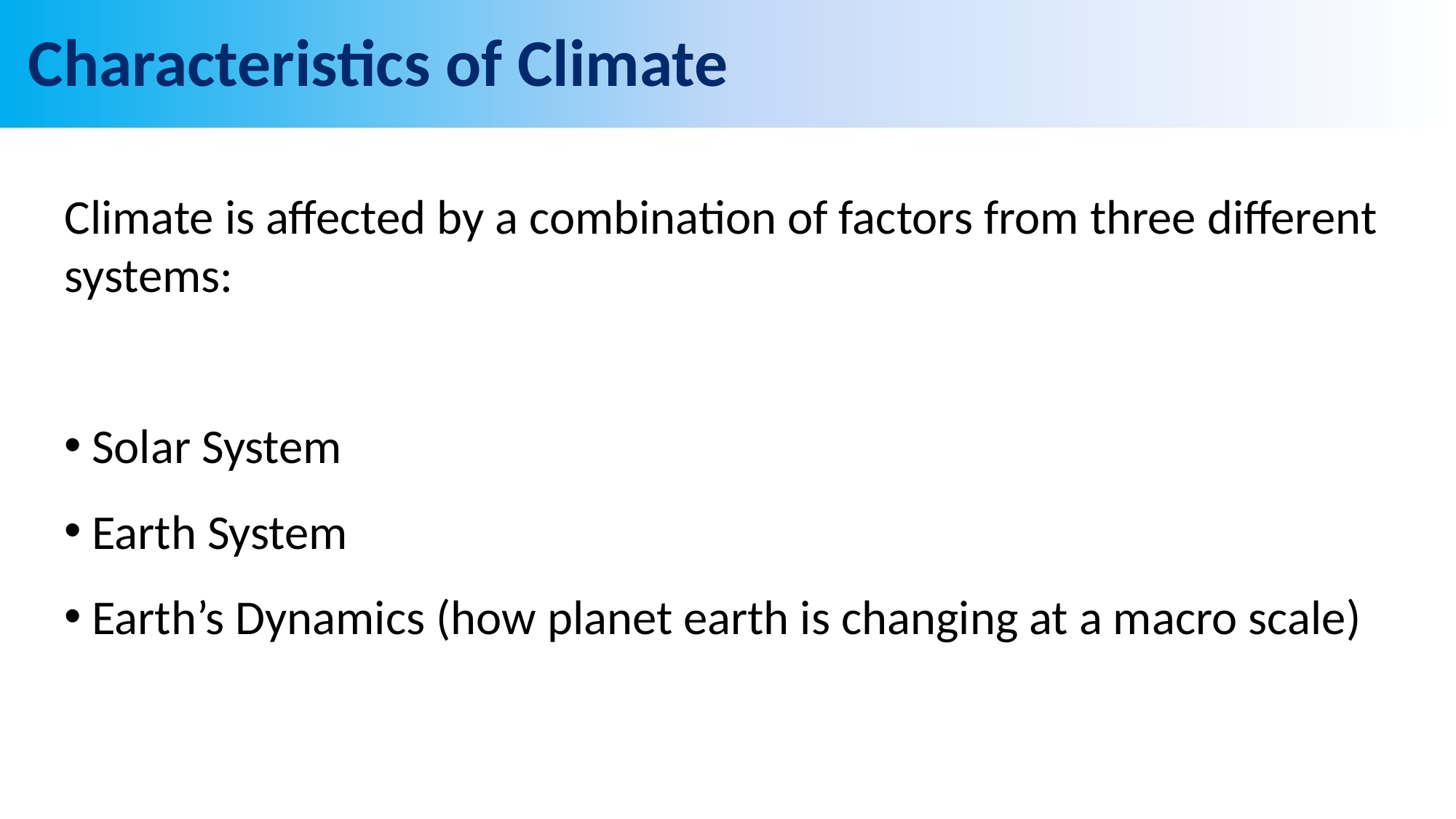

# Characteristics of Climate
Climate is affected by a combination of factors from three different systems:

Solar System
Earth System
Earth’s Dynamics (how planet earth is changing at a macro scale)